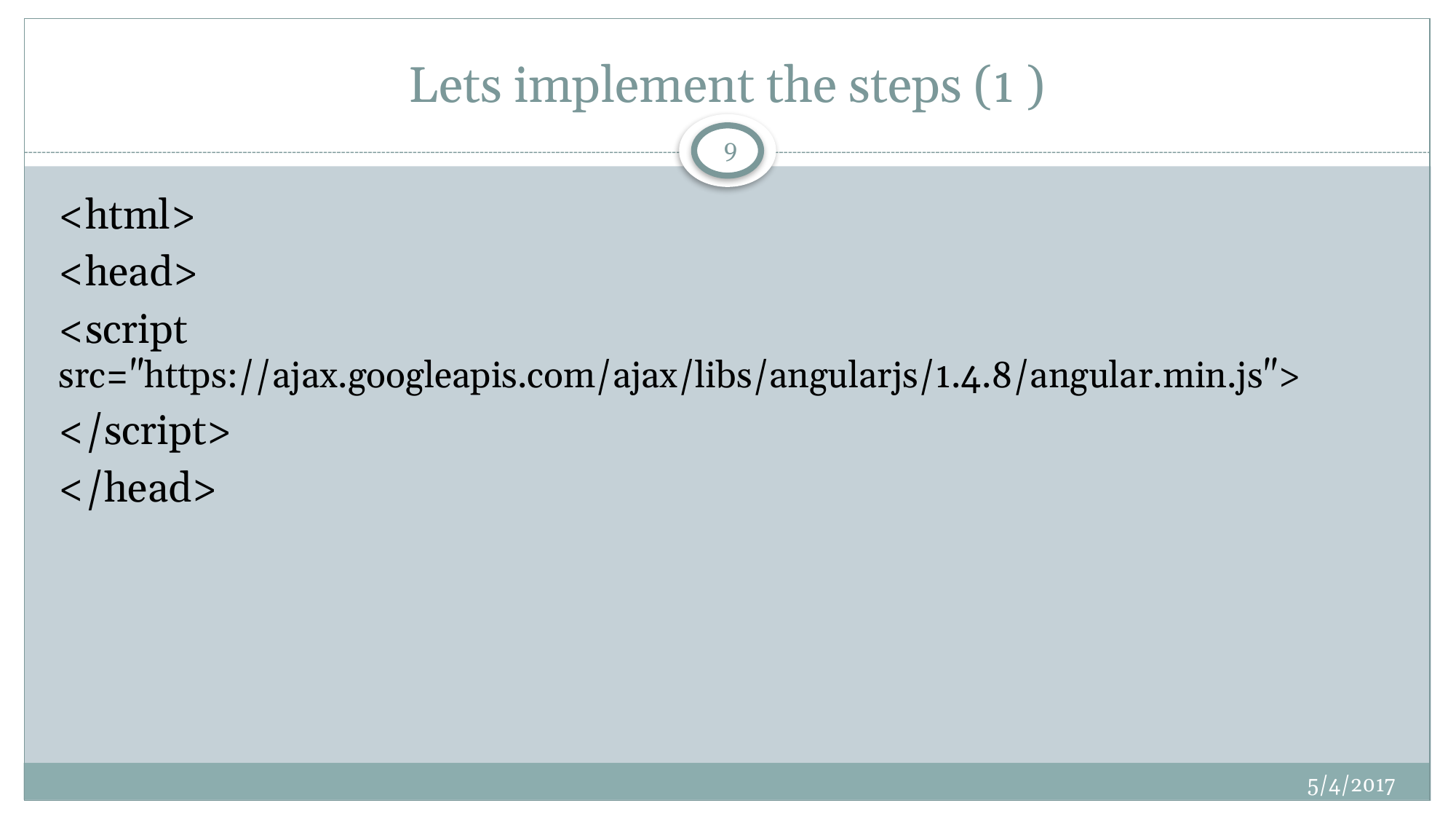

# Lets implement the steps (1 )
9
<html>
<head>
<script src="https://ajax.googleapis.com/ajax/libs/angularjs/1.4.8/angular.min.js">
</script>
</head>
5/4/2017